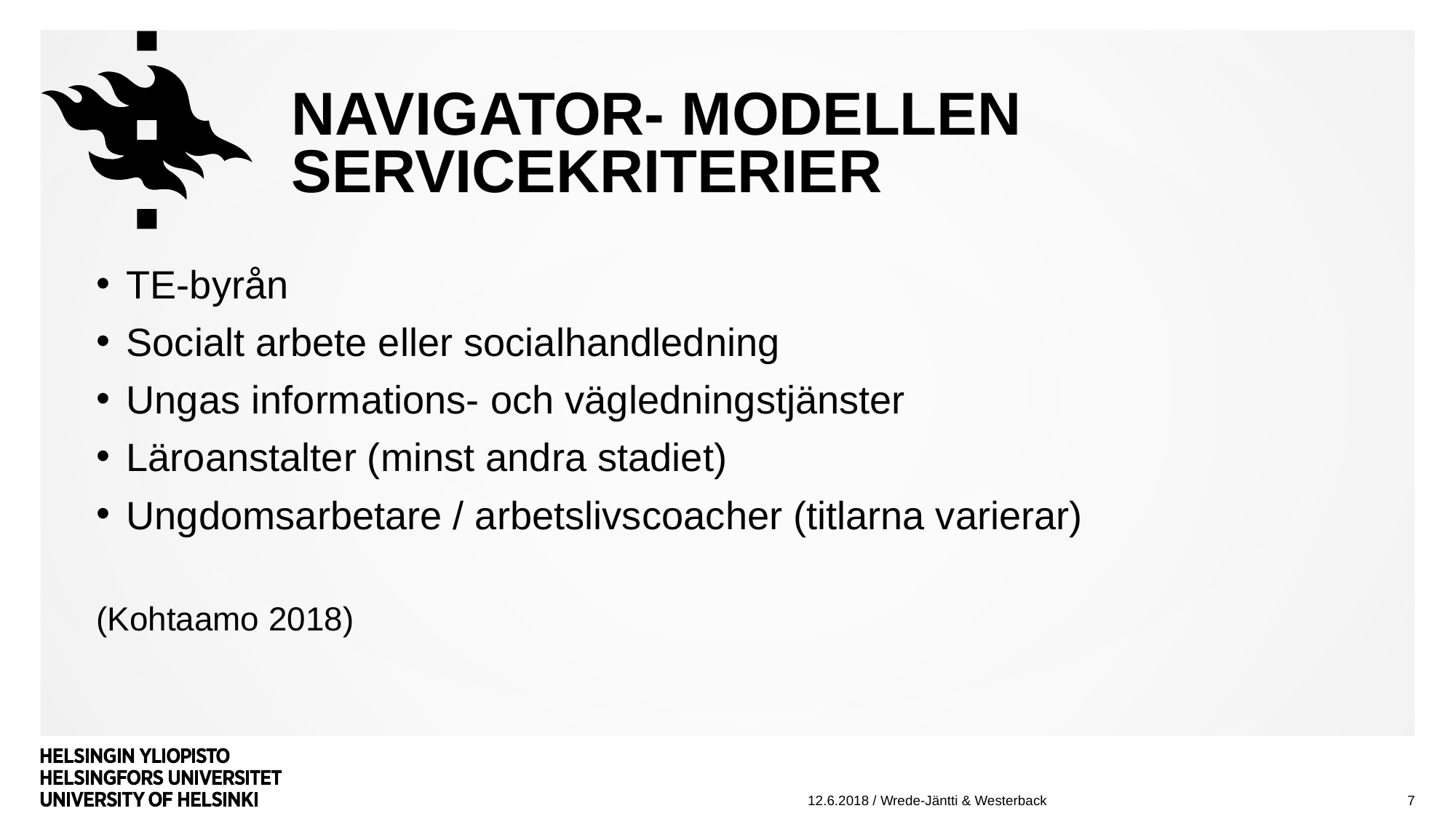

# navigator- modellen servicekriterier
TE-byrån
Socialt arbete eller socialhandledning
Ungas informations- och vägledningstjänster
Läroanstalter (minst andra stadiet)
Ungdomsarbetare / arbetslivscoacher (titlarna varierar)

(Kohtaamo 2018)
7
12.6.2018 / Wrede-Jäntti & Westerback